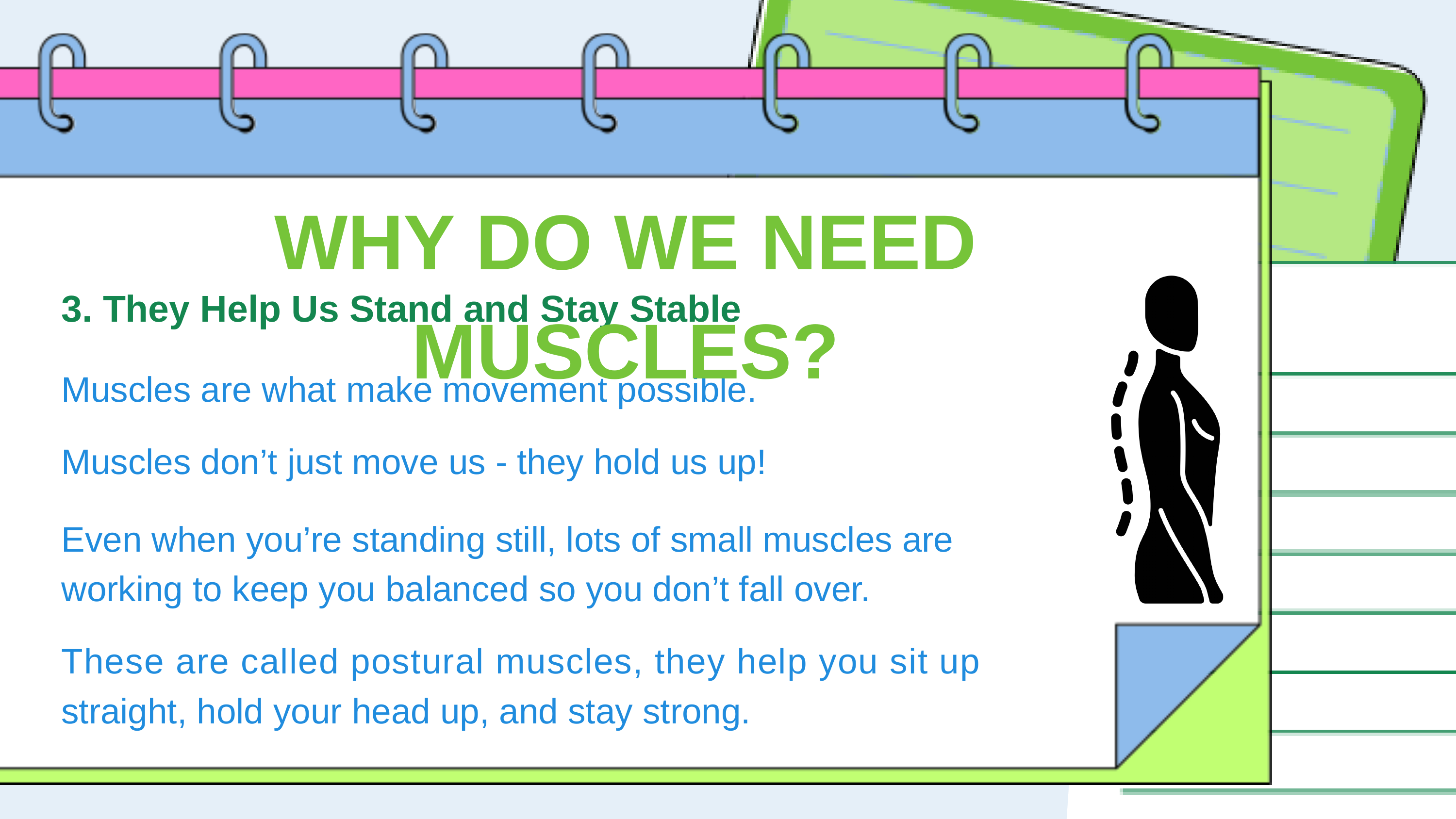

WHY DO WE NEED MUSCLES?

3. They Help Us Stand and Stay Stable

Muscles are what make movement possible.

Muscles don’t just move us - they hold us up!

Even when you’re standing still, lots of small muscles are
working to keep you balanced so you don’t fall over.

These are called postural muscles, they help you sit up
straight, hold your head up, and stay strong.